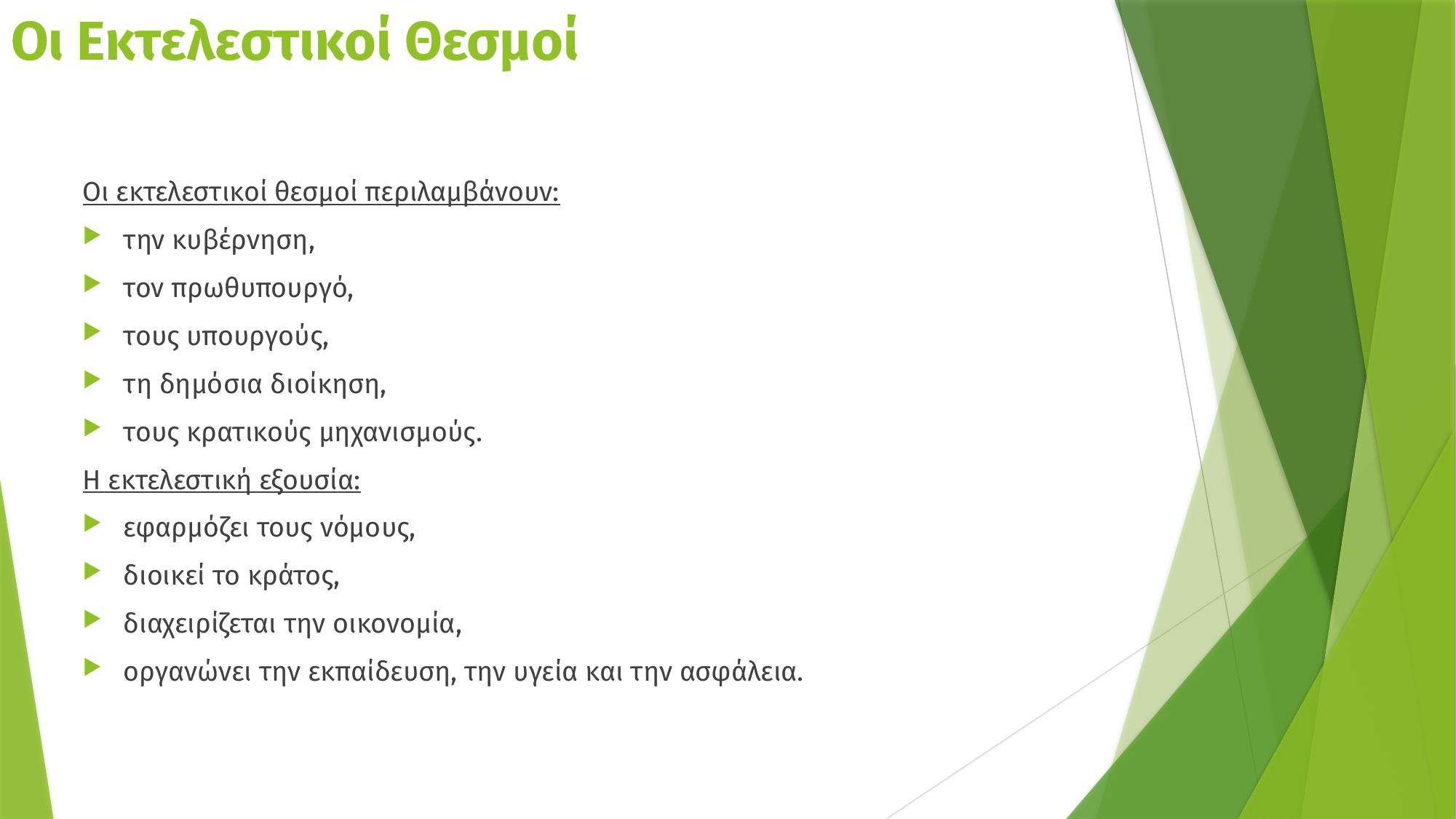

# Οι Εκτελεστικοί Θεσμοί
Οι εκτελεστικοί θεσμοί περιλαμβάνουν:
την κυβέρνηση,
τον πρωθυπουργό,
τους υπουργούς,
τη δημόσια διοίκηση,
τους κρατικούς μηχανισμούς.
Η εκτελεστική εξουσία:
εφαρμόζει τους νόμους,
διοικεί το κράτος,
διαχειρίζεται την οικονομία,
οργανώνει την εκπαίδευση, την υγεία και την ασφάλεια.